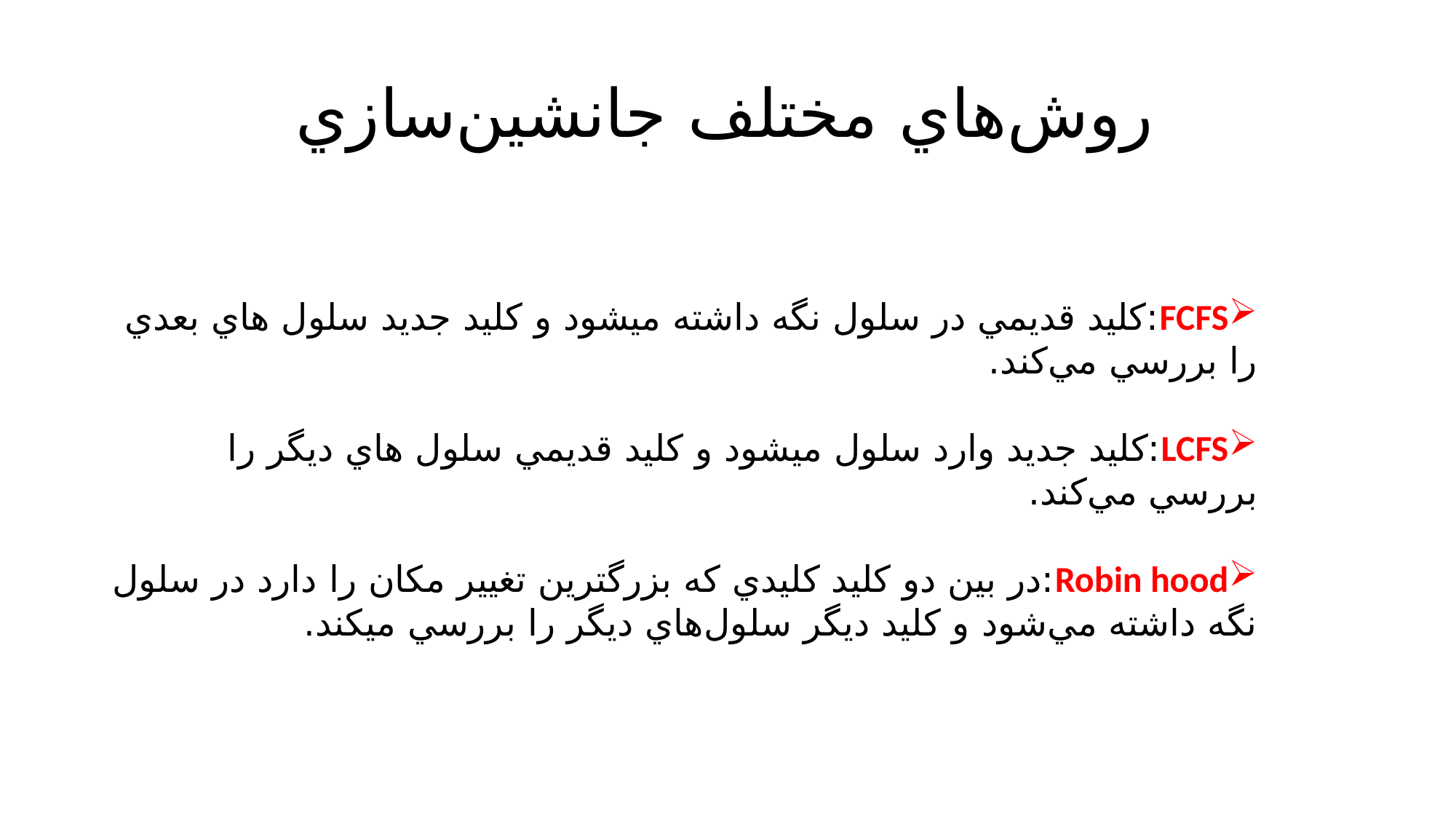

# روش‌هاي مختلف جانشين‌سازي
FCFS:كليد قديمي در سلول نگه داشته ميشود و كليد جديد سلول هاي بعدي را بررسي مي‌كند.

LCFS:كليد جديد وارد سلول ميشود و كليد قديمي سلول هاي ديگر را بررسي مي‌كند.

Robin hood:در بين دو كليد كليدي كه بزرگترين تغيير مكان را دارد در سلول نگه داشته مي‌شود و كليد ديگر سلول‌هاي ديگر را بررسي ميكند.